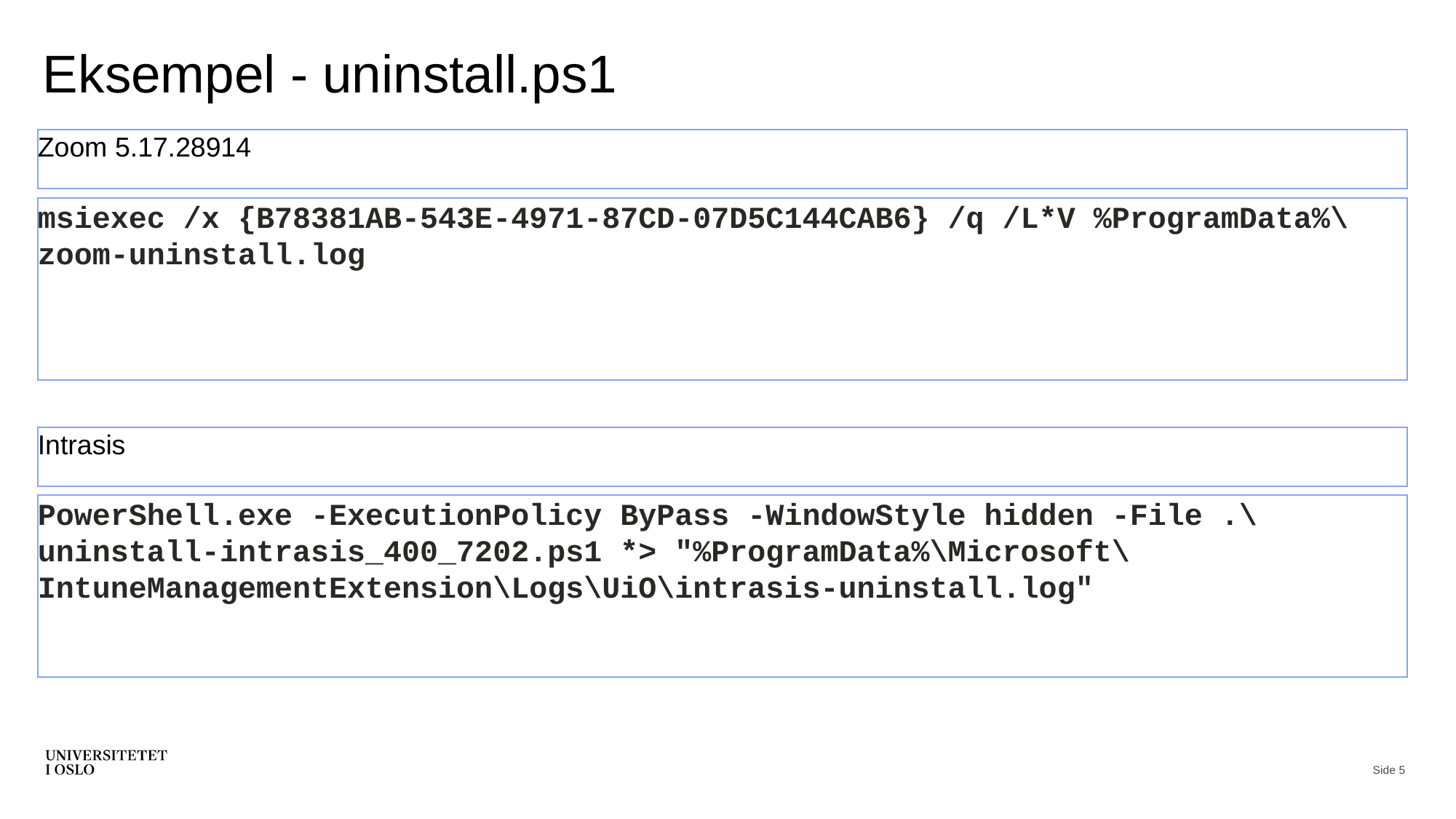

# Eksempel - uninstall.ps1
Zoom 5.17.28914

msiexec /x {B78381AB-543E-4971-87CD-07D5C144CAB6} /q /L*V %ProgramData%\zoom-uninstall.log
Intrasis
PowerShell.exe -ExecutionPolicy ByPass -WindowStyle hidden -File .\uninstall-intrasis_400_7202.ps1 *> "%ProgramData%\Microsoft\IntuneManagementExtension\Logs\UiO\intrasis-uninstall.log"

Side 5